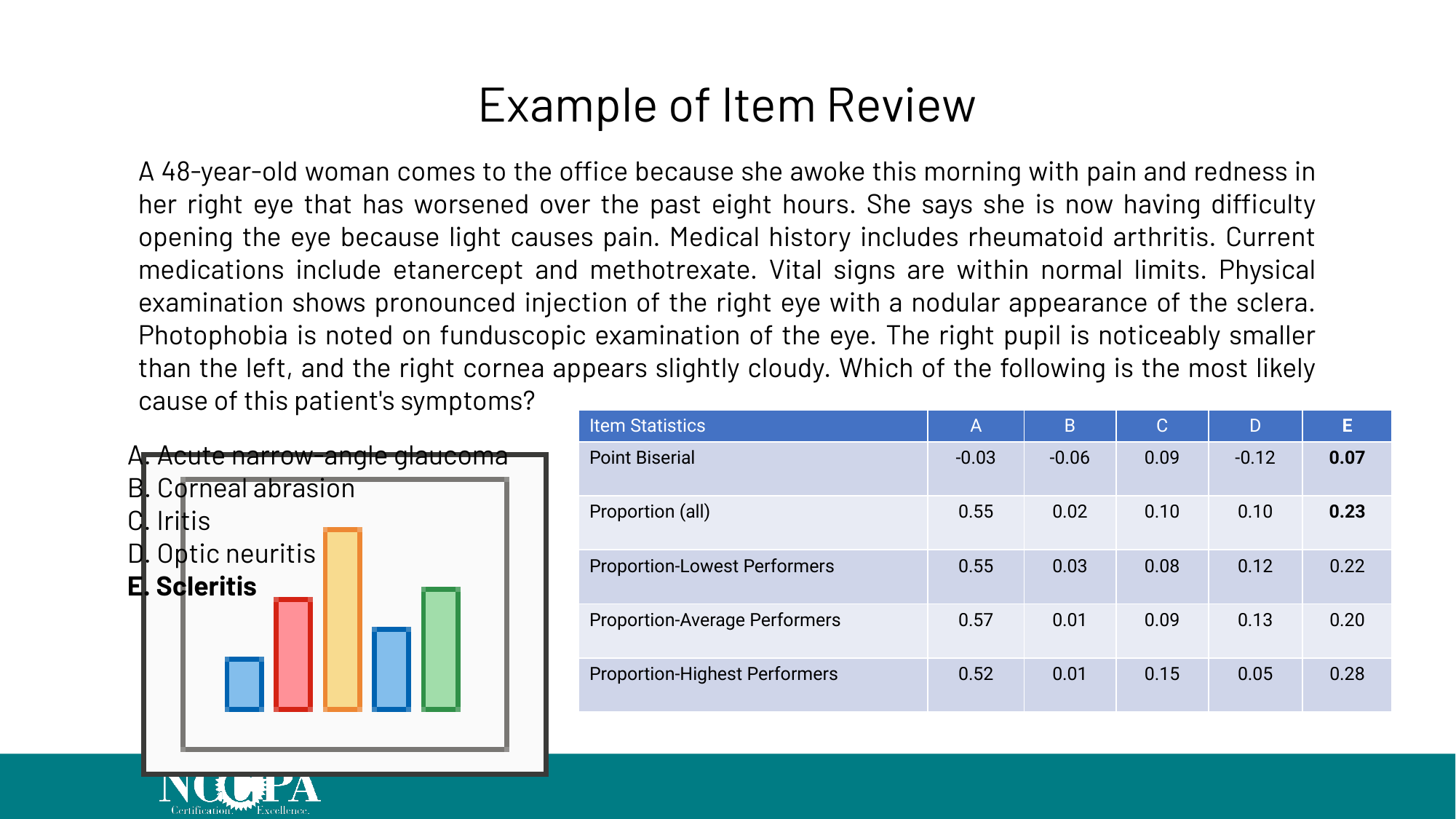

Example of Item Review
A 48-year-old woman comes to the office because she awoke this morning with pain and redness in her right eye that has worsened over the past eight hours. She says she is now having difficulty opening the eye because light causes pain. Medical history includes rheumatoid arthritis. Current medications include etanercept and methotrexate. Vital signs are within normal limits. Physical examination shows pronounced injection of the right eye with a nodular appearance of the sclera. Photophobia is noted on funduscopic examination of the eye. The right pupil is noticeably smaller than the left, and the right cornea appears slightly cloudy. Which of the following is the most likely cause of this patient's symptoms?
| Item Statistics | A | B | C | D | E |
| --- | --- | --- | --- | --- | --- |
| Point Biserial | -0.03 | -0.06 | 0.09 | -0.12 | 0.07 |
| Proportion (all) | 0.55 | 0.02 | 0.10 | 0.10 | 0.23 |
| Proportion-Lowest Performers | 0.55 | 0.03 | 0.08 | 0.12 | 0.22 |
| Proportion-Average Performers | 0.57 | 0.01 | 0.09 | 0.13 | 0.20 |
| Proportion-Highest Performers | 0.52 | 0.01 | 0.15 | 0.05 | 0.28 |
A. Acute narrow-angle glaucoma
B. Corneal abrasion
C. Iritis
D. Optic neuritis
E. Scleritis